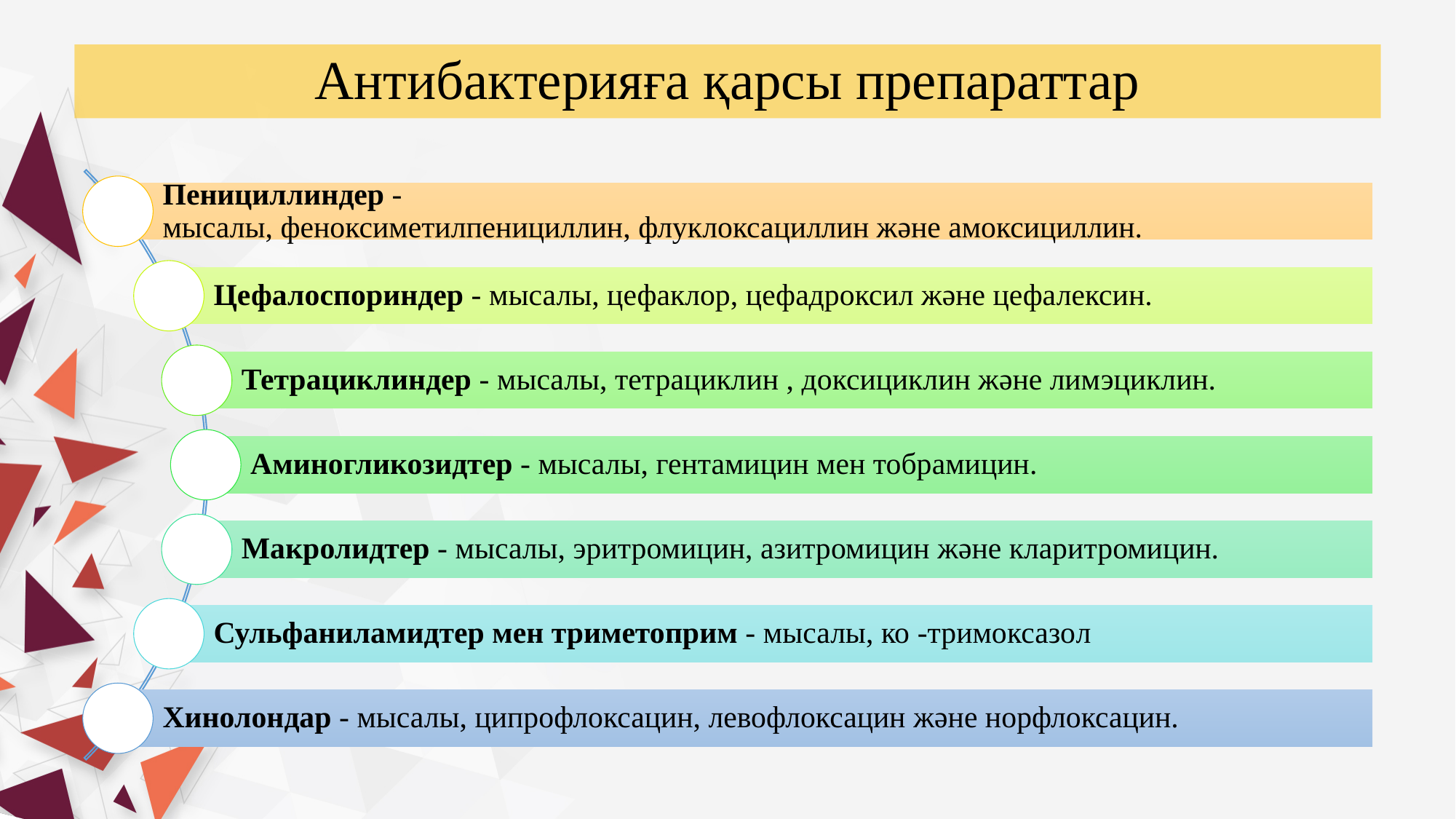

# Антибактерияға қарсы препараттар
Пенициллиндер - мысалы, феноксиметилпенициллин, флуклоксациллин және амоксициллин.
Цефалоспориндер - мысалы, цефаклор, цефадроксил және цефалексин.
Тетрациклиндер - мысалы, тетрациклин , доксициклин және лимэциклин.
Аминогликозидтер - мысалы, гентамицин мен тобрамицин.
Макролидтер - мысалы, эритромицин, азитромицин және кларитромицин.
Сульфаниламидтер мен триметоприм - мысалы, ко -тримоксазол
Хинолондар - мысалы, ципрофлоксацин, левофлоксацин және норфлоксацин.